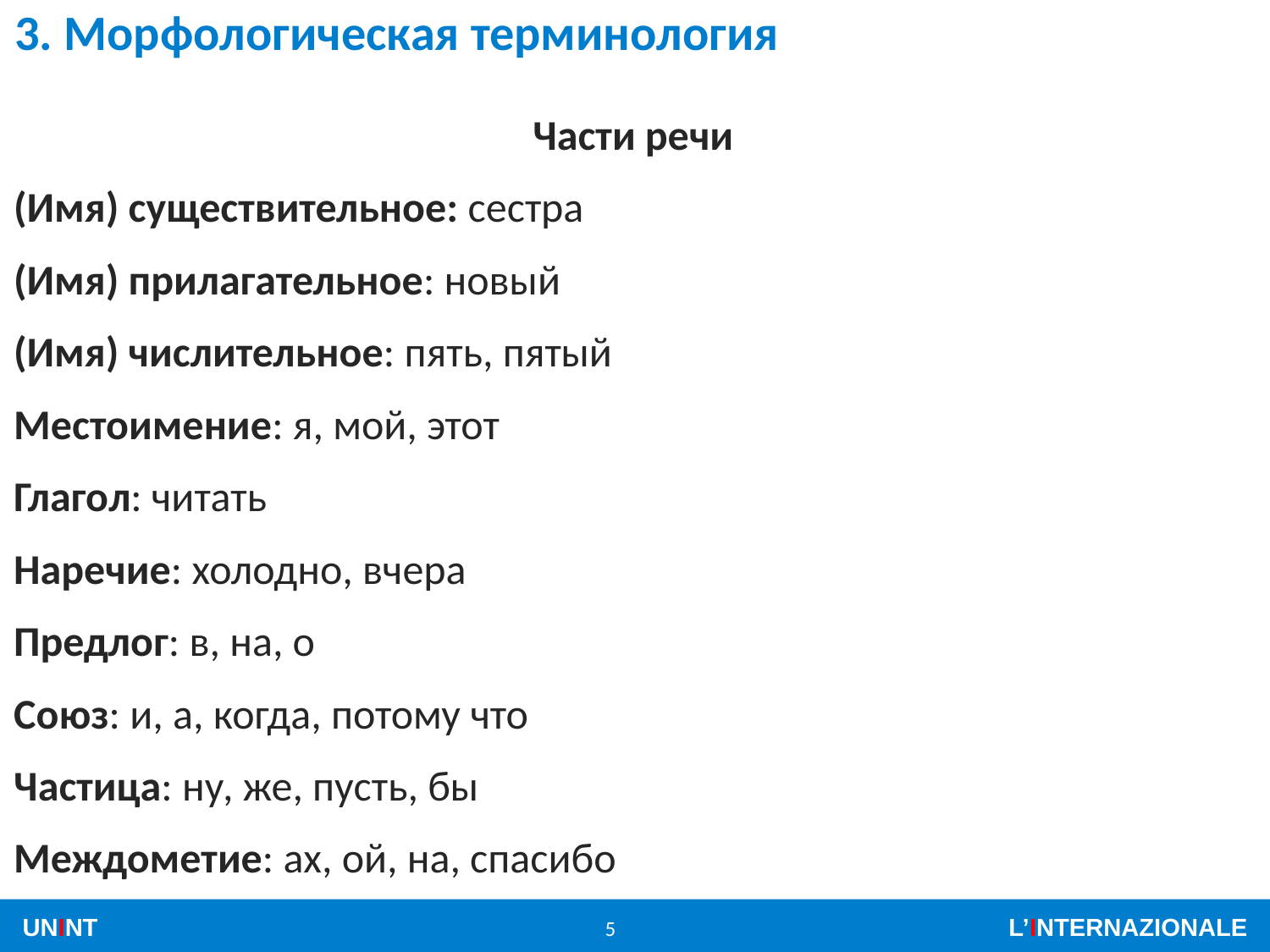

# 3. Морфологическая терминология
Части речи
(Имя) существительное: сестра
(Имя) прилагательное: новый
(Имя) числительное: пять, пятый
Местоимение: я, мой, этот
Глагол: читать
Наречие: холодно, вчера
Предлог: в, на, о
Союз: и, а, когда, потому что
Частица: ну, же, пусть, бы
Междометие: ах, ой, на, спасибо

5